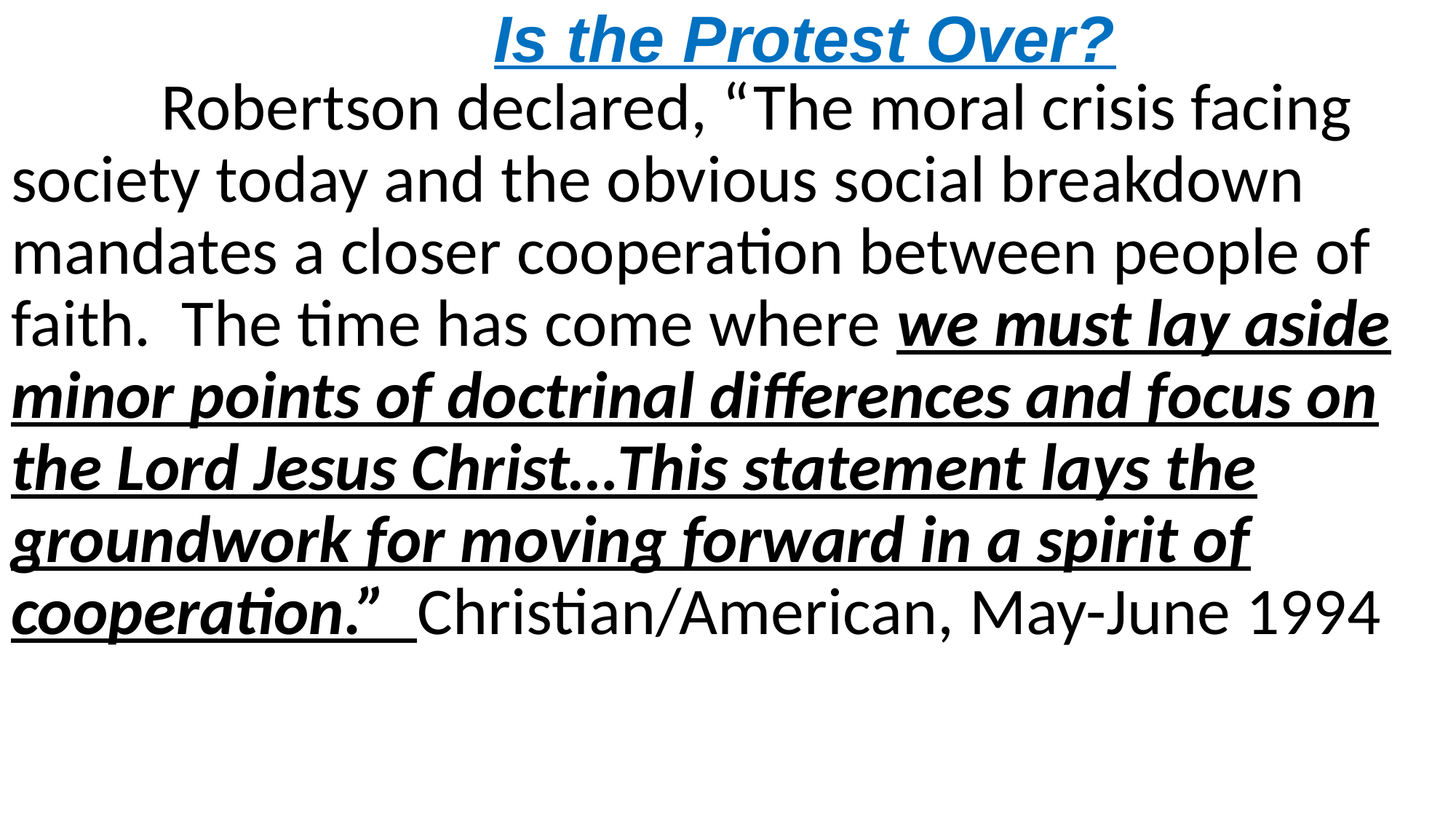

# Is the Protest Over?
           Robertson declared, “The moral crisis facing society today and the obvious social breakdown mandates a closer cooperation between people of faith.  The time has come where we must lay aside minor points of doctrinal differences and focus on the Lord Jesus Christ…This statement lays the groundwork for moving forward in a spirit of cooperation.”  Christian/American, May-June 1994